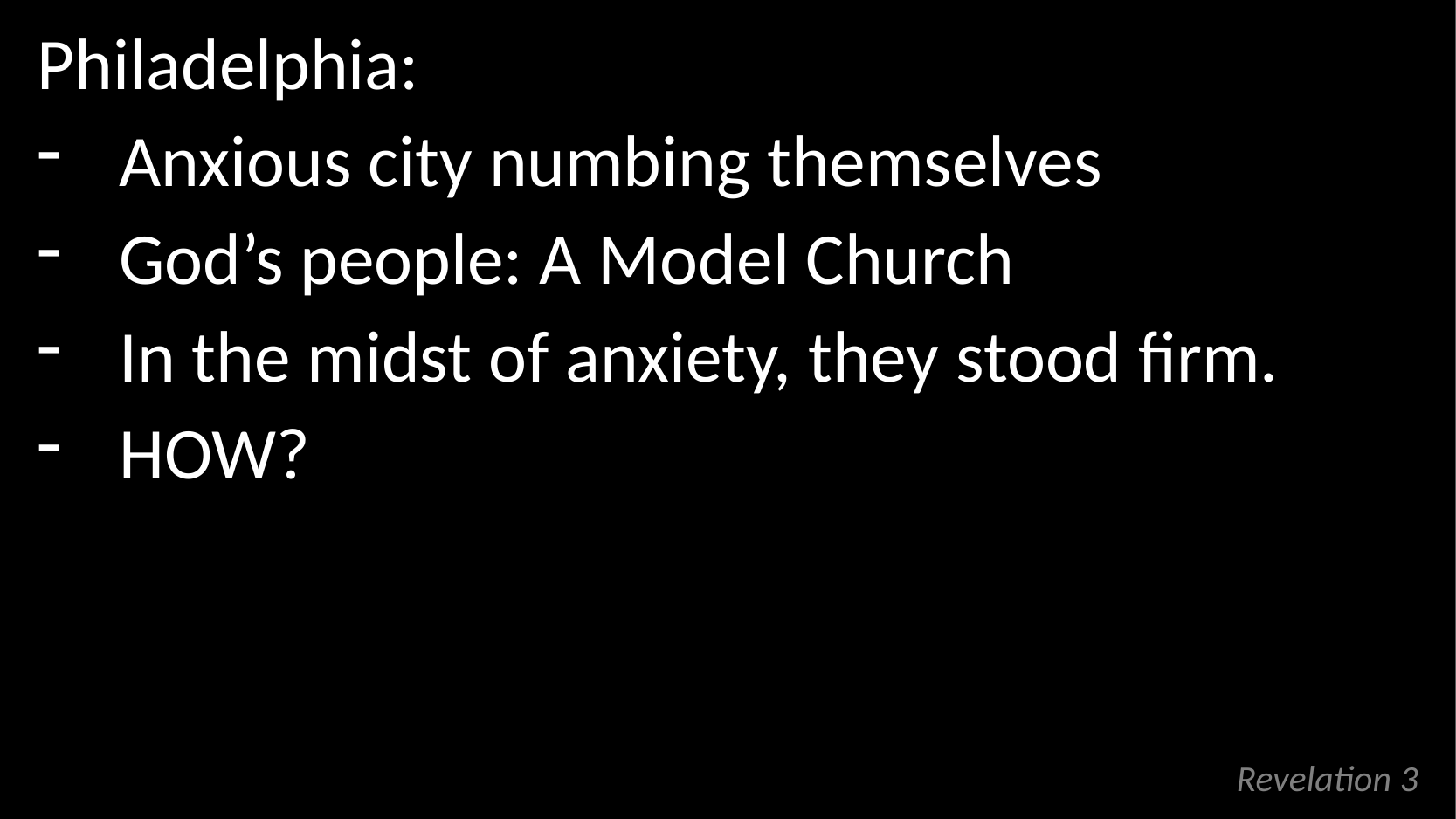

Philadelphia:
Anxious city numbing themselves
God’s people: A Model Church
In the midst of anxiety, they stood firm.
HOW?
# Revelation 3